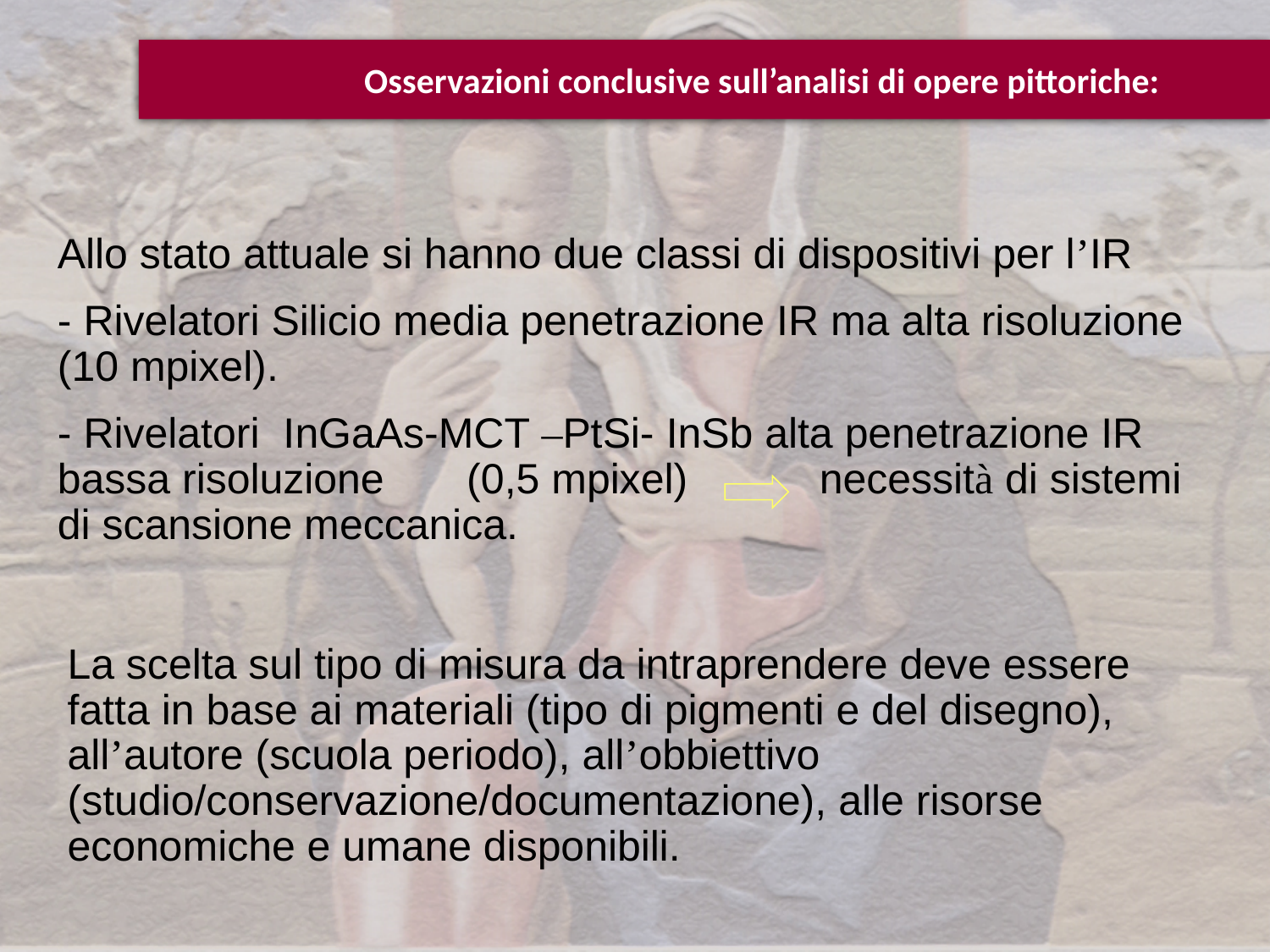

Osservazioni conclusive sull’analisi di opere pittoriche:
Allo stato attuale si hanno due classi di dispositivi per l’IR
- Rivelatori Silicio media penetrazione IR ma alta risoluzione (10 mpixel).
- Rivelatori  InGaAs-MCT –PtSi- InSb alta penetrazione IR bassa risoluzione       (0,5 mpixel) 	necessità di sistemi di scansione meccanica.

La scelta sul tipo di misura da intraprendere deve essere fatta in base ai materiali (tipo di pigmenti e del disegno), all’autore (scuola periodo), all’obbiettivo (studio/conservazione/documentazione), alle risorse economiche e umane disponibili.